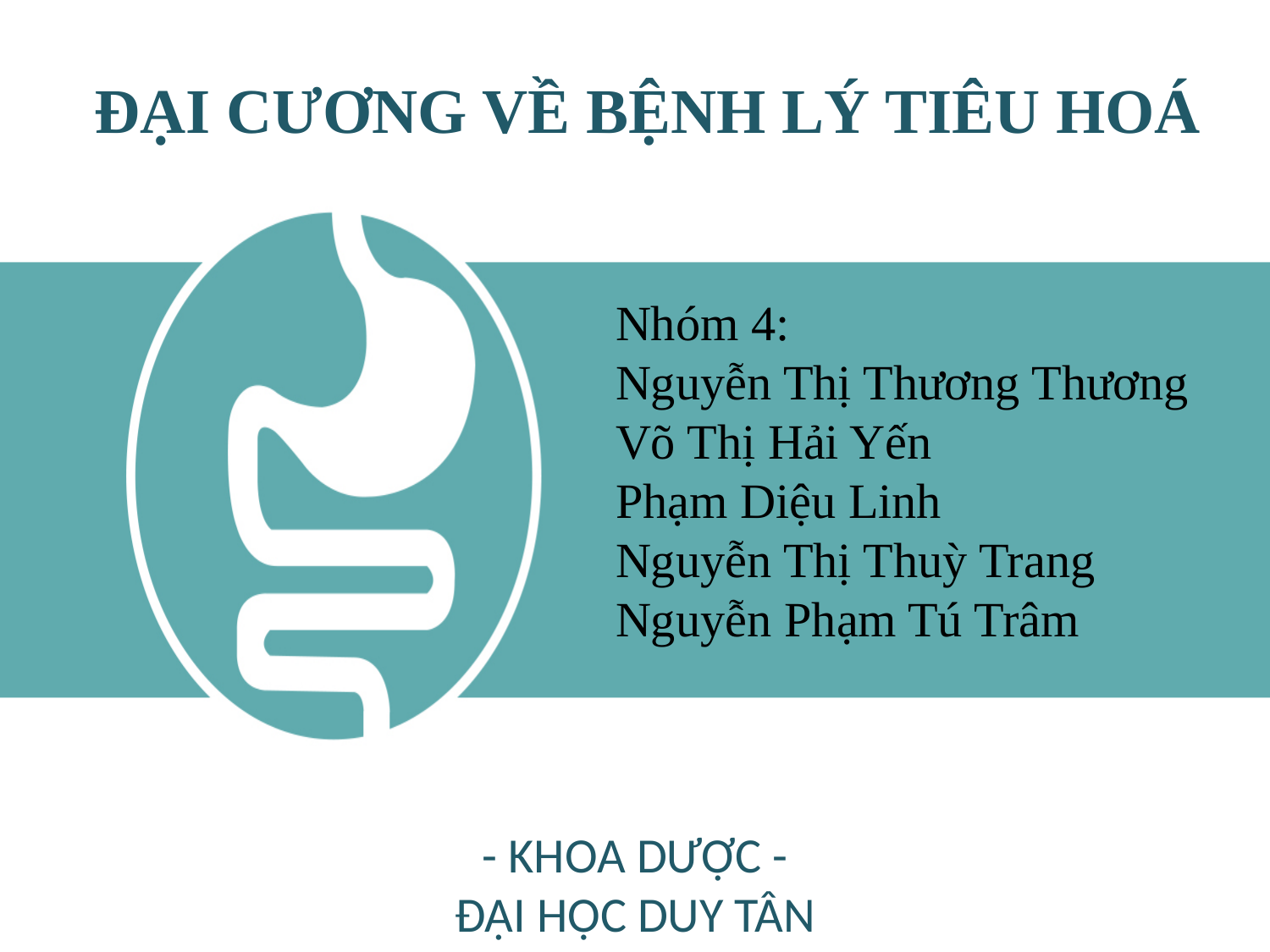

ĐẠI CƯƠNG VỀ BỆNH LÝ TIÊU HOÁ
Nhóm 4:
Nguyễn Thị Thương Thương
Võ Thị Hải Yến
Phạm Diệu Linh
Nguyễn Thị Thuỳ Trang
Nguyễn Phạm Tú Trâm

- KHOA DƯỢC -
ĐẠI HỌC DUY TÂN